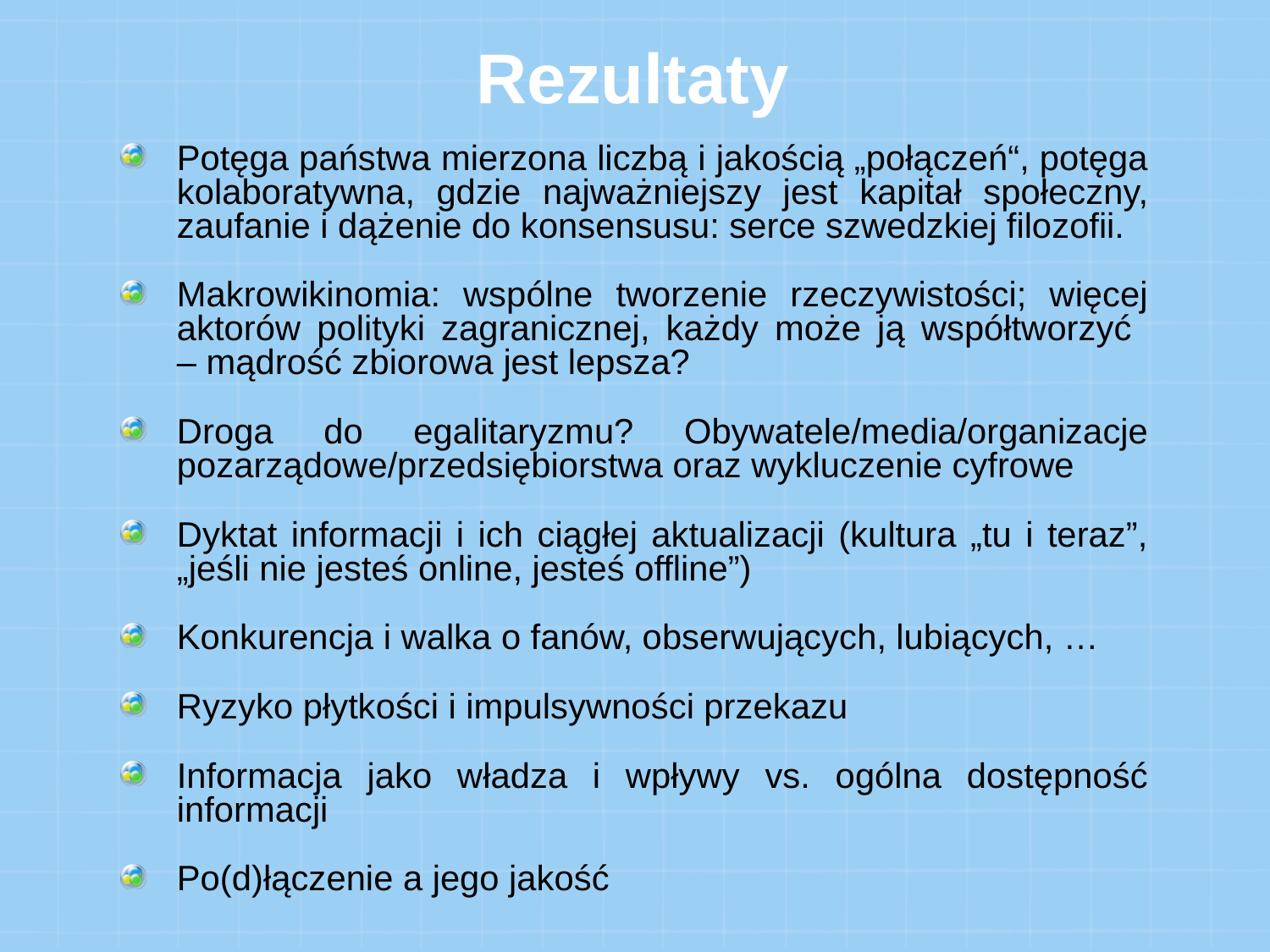

# Rezultaty
Potęga państwa mierzona liczbą i jakością „połączeń“, potęga kolaboratywna, gdzie najważniejszy jest kapitał społeczny, zaufanie i dążenie do konsensusu: serce szwedzkiej filozofii.
Makrowikinomia: wspólne tworzenie rzeczywistości; więcej aktorów polityki zagranicznej, każdy może ją współtworzyć
– mądrość zbiorowa jest lepsza?
Droga do egalitaryzmu? Obywatele/media/organizacje pozarządowe/przedsiębiorstwa oraz wykluczenie cyfrowe
Dyktat informacji i ich ciągłej aktualizacji (kultura „tu i teraz”, „jeśli nie jesteś online, jesteś offline”)
Konkurencja i walka o fanów, obserwujących, lubiących, …
Ryzyko płytkości i impulsywności przekazu
Informacja jako władza i wpływy vs. ogólna dostępność informacji
Po(d)łączenie a jego jakość